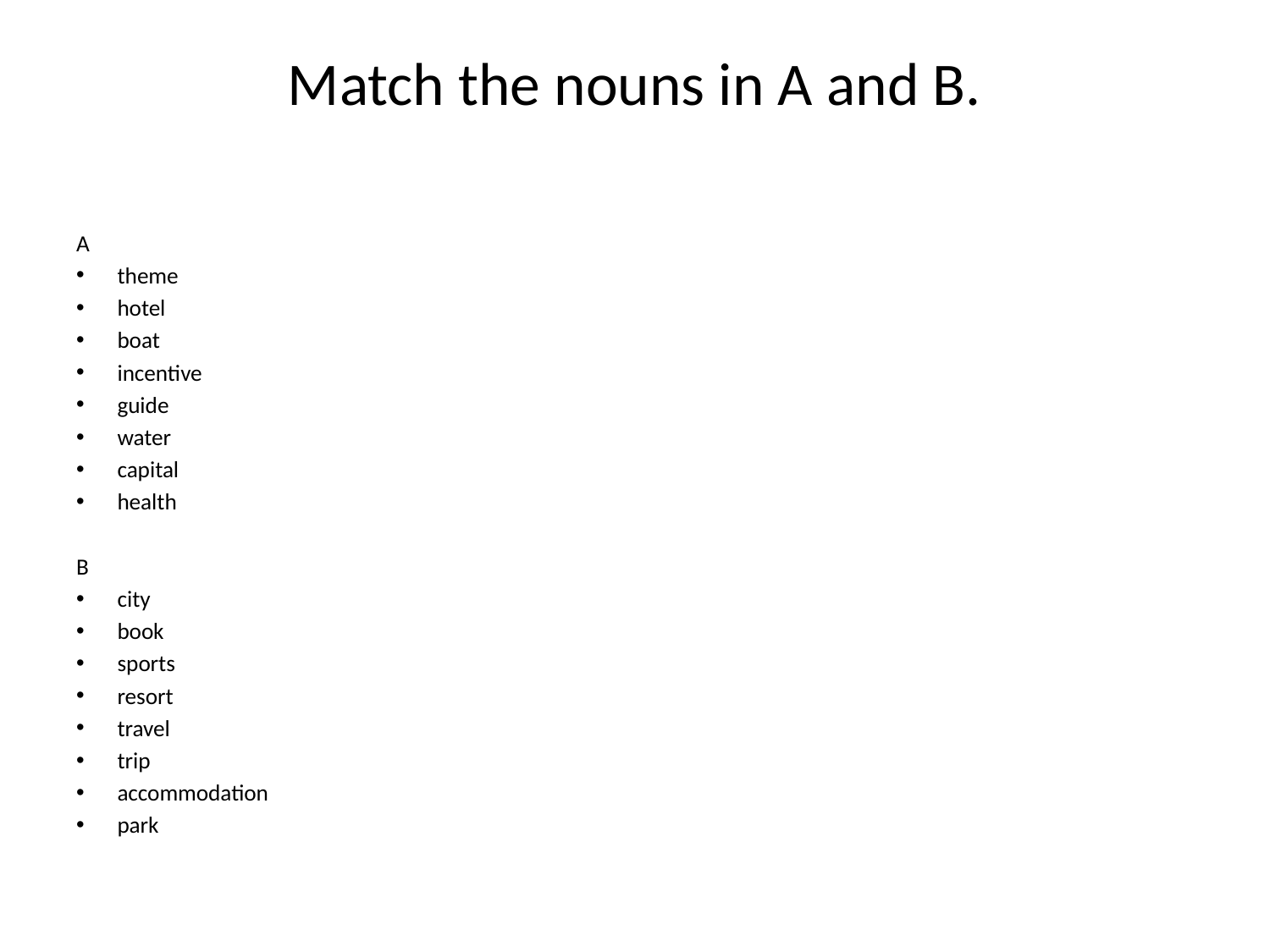

# Match the nouns in A and B.
A
theme
hotel
boat
incentive
guide
water
capital
health

B
city
book
sports
resort
travel
trip
accommodation
park